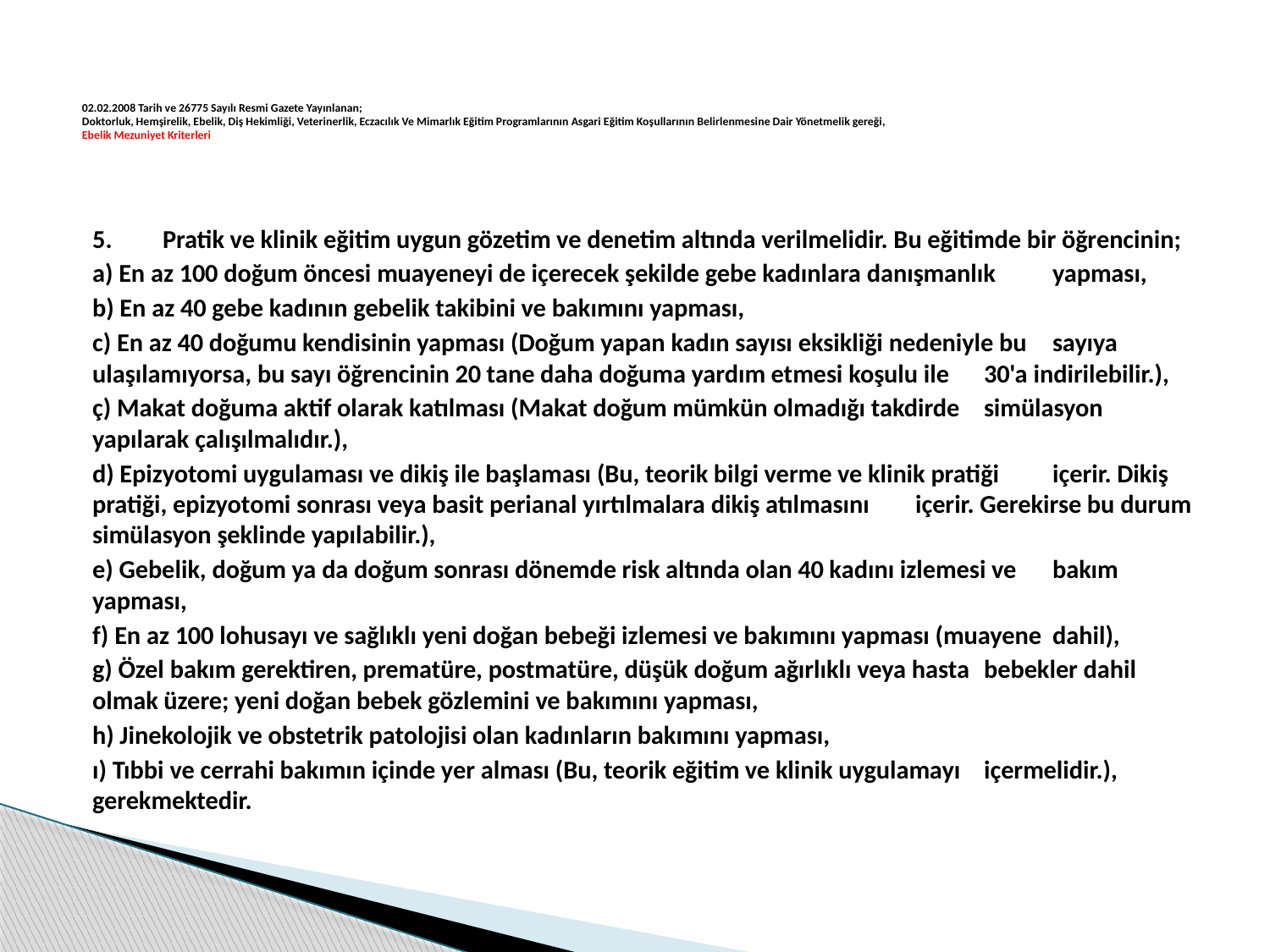

# 02.02.2008 Tarih ve 26775 Sayılı Resmi Gazete Yayınlanan; Doktorluk, Hemşirelik, Ebelik, Diş Hekimliği, Veterinerlik, Eczacılık Ve Mimarlık Eğitim Programlarının Asgari Eğitim Koşullarının Belirlenmesine Dair Yönetmelik gereği, Ebelik Mezuniyet Kriterleri
Pratik ve klinik eğitim uygun gözetim ve denetim altında verilmelidir. Bu eğitimde bir öğrencinin;
	a) En az 100 doğum öncesi muayeneyi de içerecek şekilde gebe kadınlara danışmanlık 	yapması,
	b) En az 40 gebe kadının gebelik takibini ve bakımını yapması,
	c) En az 40 doğumu kendisinin yapması (Doğum yapan kadın sayısı eksikliği nedeniyle bu 	sayıya ulaşılamıyorsa, bu sayı öğrencinin 20 tane daha doğuma yardım etmesi koşulu ile 	30'a indirilebilir.),
	ç) Makat doğuma aktif olarak katılması (Makat doğum mümkün olmadığı takdirde 	simülasyon yapılarak çalışılmalıdır.),
	d) Epizyotomi uygulaması ve dikiş ile başlaması (Bu, teorik bilgi verme ve klinik pratiği 	içerir. Dikiş pratiği, epizyotomi sonrası veya basit perianal yırtılmalara dikiş atılmasını 	içerir. Gerekirse bu durum simülasyon şeklinde yapılabilir.),
	e) Gebelik, doğum ya da doğum sonrası dönemde risk altında olan 40 kadını izlemesi ve 	bakım yapması,
	f) En az 100 lohusayı ve sağlıklı yeni doğan bebeği izlemesi ve bakımını yapması (muayene 	dahil),
	g) Özel bakım gerektiren, prematüre, postmatüre, düşük doğum ağırlıklı veya hasta 	bebekler dahil olmak üzere; yeni doğan bebek gözlemini ve bakımını yapması,
	h) Jinekolojik ve obstetrik patolojisi olan kadınların bakımını yapması,
	ı) Tıbbi ve cerrahi bakımın içinde yer alması (Bu, teorik eğitim ve klinik uygulamayı 	içermelidir.), gerekmektedir.